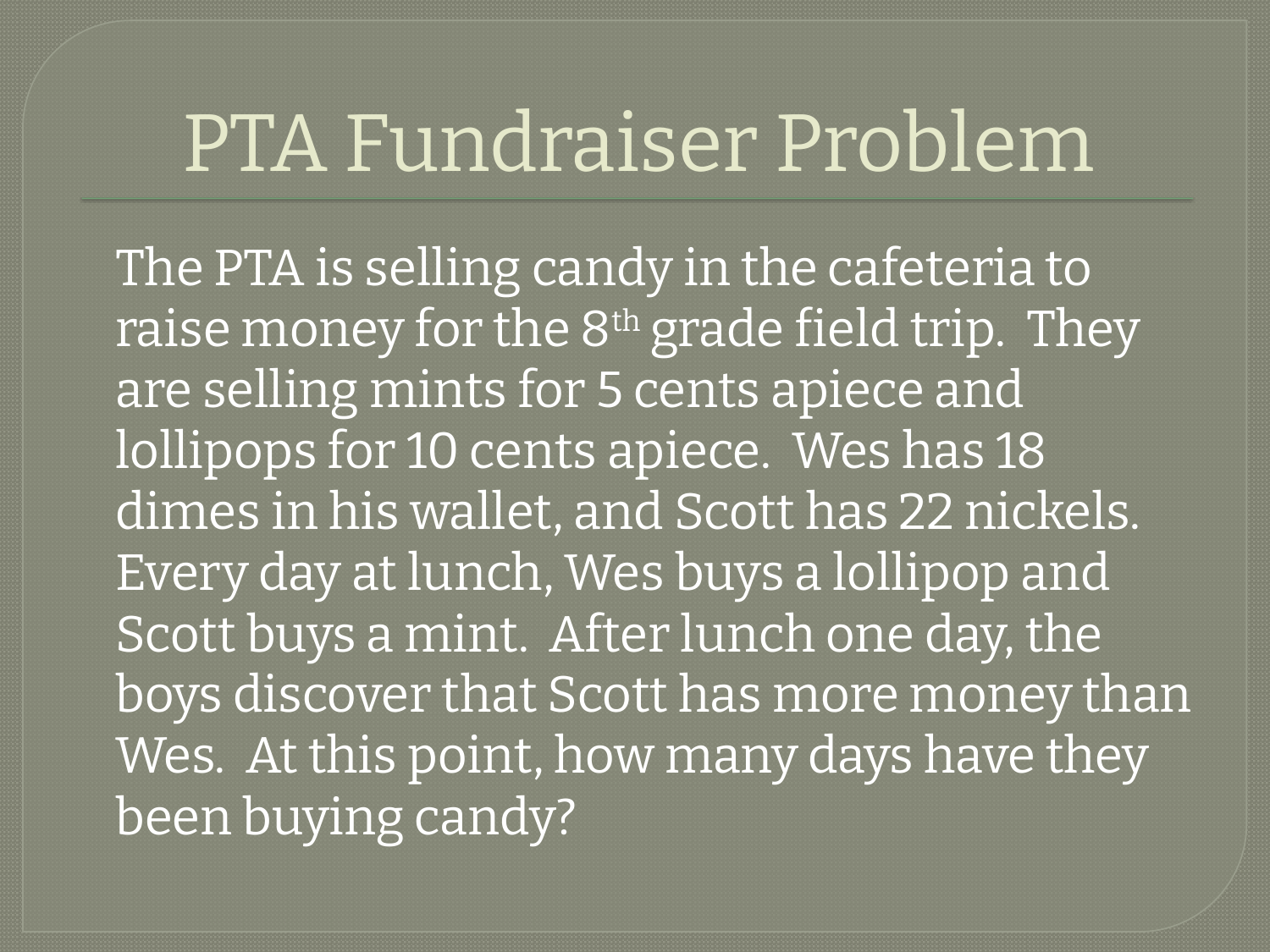

# PTA Fundraiser Problem
	The PTA is selling candy in the cafeteria to raise money for the 8th grade field trip.  They are selling mints for 5 cents apiece and lollipops for 10 cents apiece.  Wes has 18 dimes in his wallet, and Scott has 22 nickels.  Every day at lunch, Wes buys a lollipop and Scott buys a mint.  After lunch one day, the boys discover that Scott has more money than Wes.  At this point, how many days have they been buying candy?